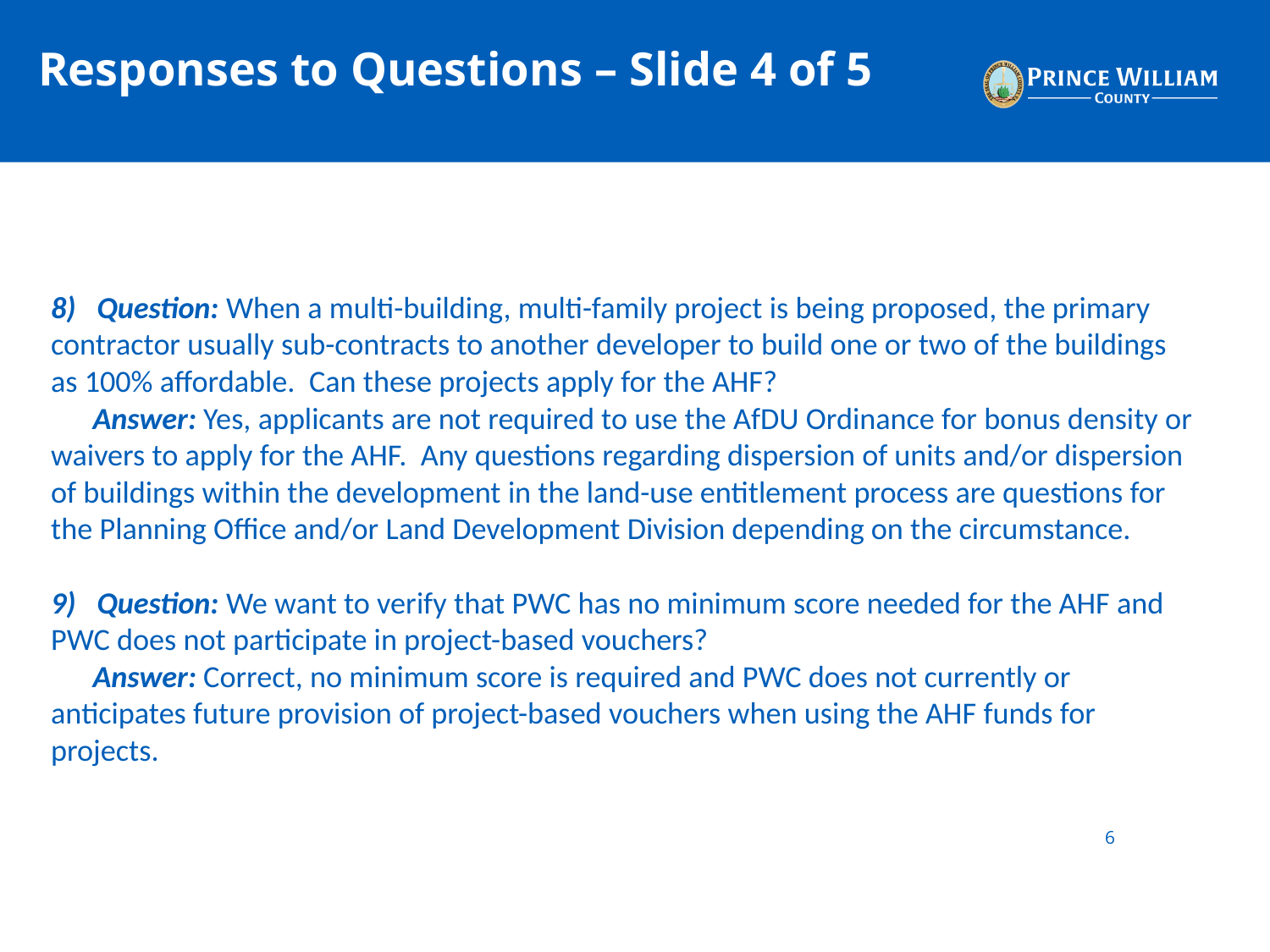

# Responses to Questions – Slide 4 of 5
8)   Question: When a multi-building, multi-family project is being proposed, the primary contractor usually sub-contracts to another developer to build one or two of the buildings as 100% affordable.  Can these projects apply for the AHF?
      Answer: Yes, applicants are not required to use the AfDU Ordinance for bonus density or waivers to apply for the AHF.  Any questions regarding dispersion of units and/or dispersion of buildings within the development in the land-use entitlement process are questions for the Planning Office and/or Land Development Division depending on the circumstance.

9)   Question: We want to verify that PWC has no minimum score needed for the AHF and PWC does not participate in project-based vouchers?
      Answer: Correct, no minimum score is required and PWC does not currently or anticipates future provision of project-based vouchers when using the AHF funds for projects.

6